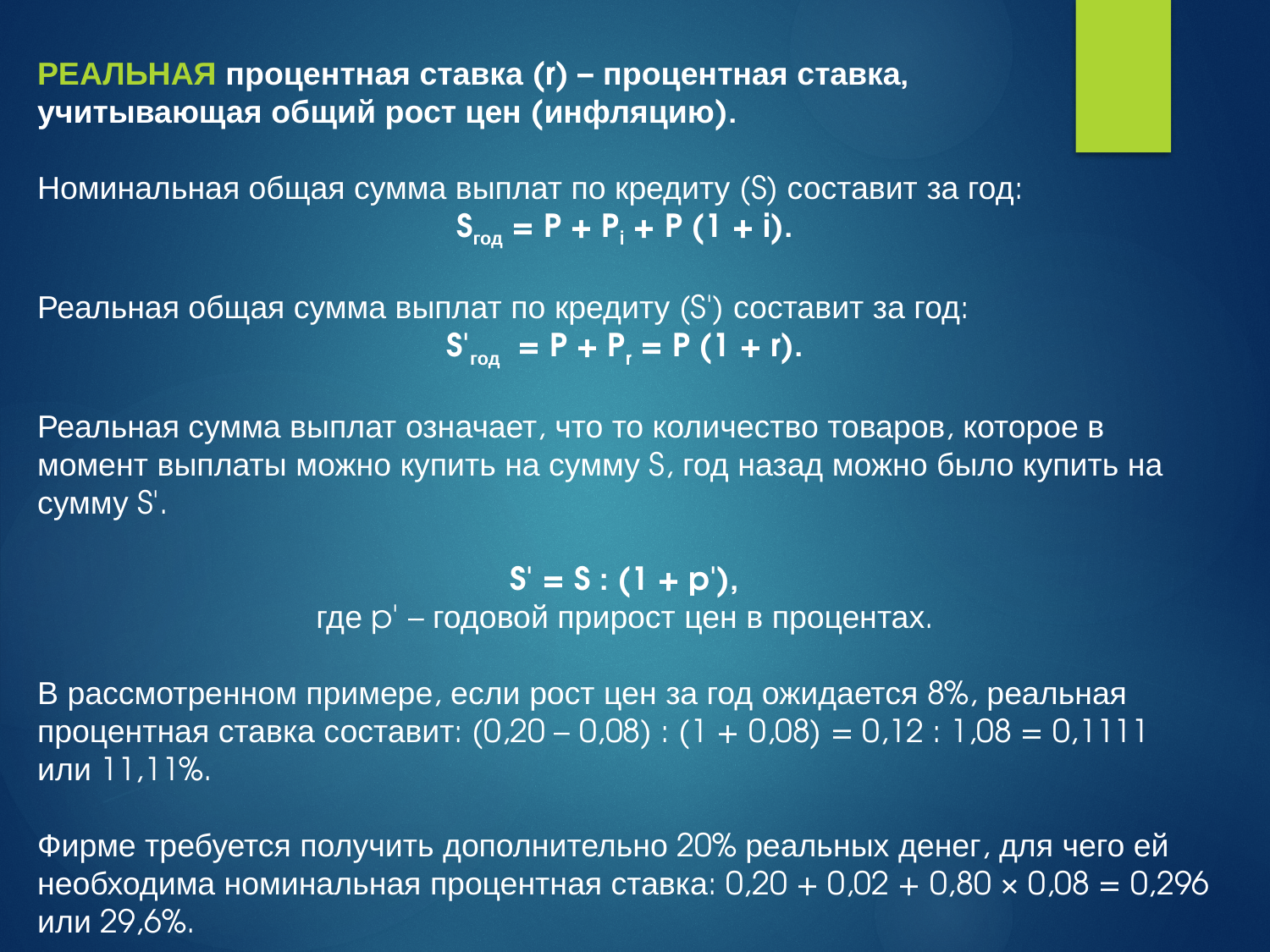

РЕАЛЬНАЯ процентная ставка (r) – процентная ставка,
учитывающая общий рост цен (инфляцию).

Номинальная общая сумма выплат по кредиту (S) составит за год:
Sгод = P + Pi + P (1 + i).

Реальная общая сумма выплат по кредиту (S') составит за год:
S'год  = P + Pr = P (1 + r).

Реальная сумма выплат означает, что то количество товаров, которое в момент выплаты можно купить на сумму S, год назад можно было купить на сумму S'.

S' = S : (1 + p'),
где p' – годовой прирост цен в процентах.

В рассмотренном примере, если рост цен за год ожидается 8%, реальная процентная ставка составит: (0,20 – 0,08) : (1 + 0,08) = 0,12 : 1,08 = 0,1111 или 11,11%.

Фирме требуется получить дополнительно 20% реальных денег, для чего ей необходима номинальная процентная ставка: 0,20 + 0,02 + 0,80 × 0,08 = 0,296 или 29,6%.